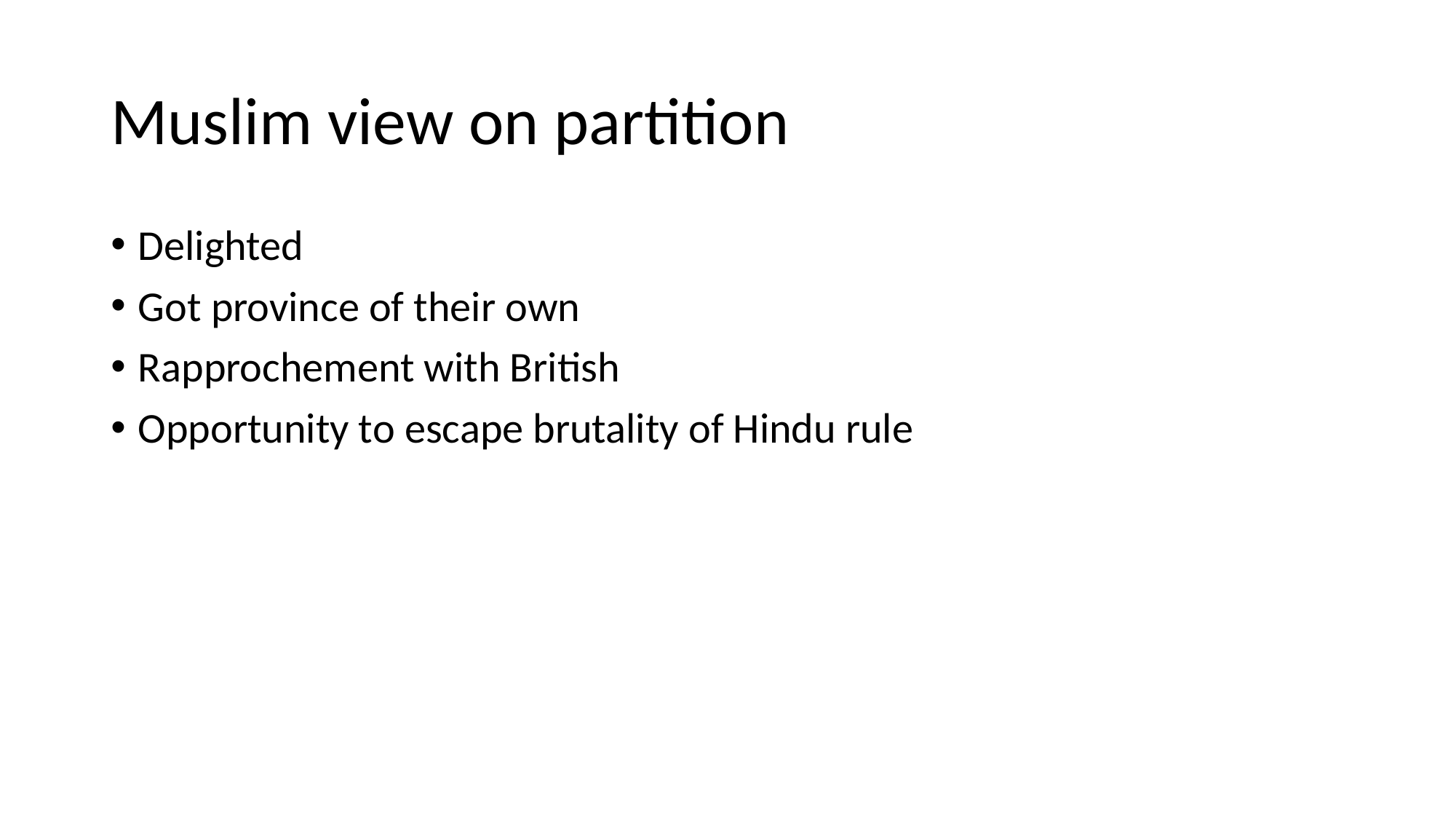

# Muslim view on partition
Delighted
Got province of their own
Rapprochement with British
Opportunity to escape brutality of Hindu rule